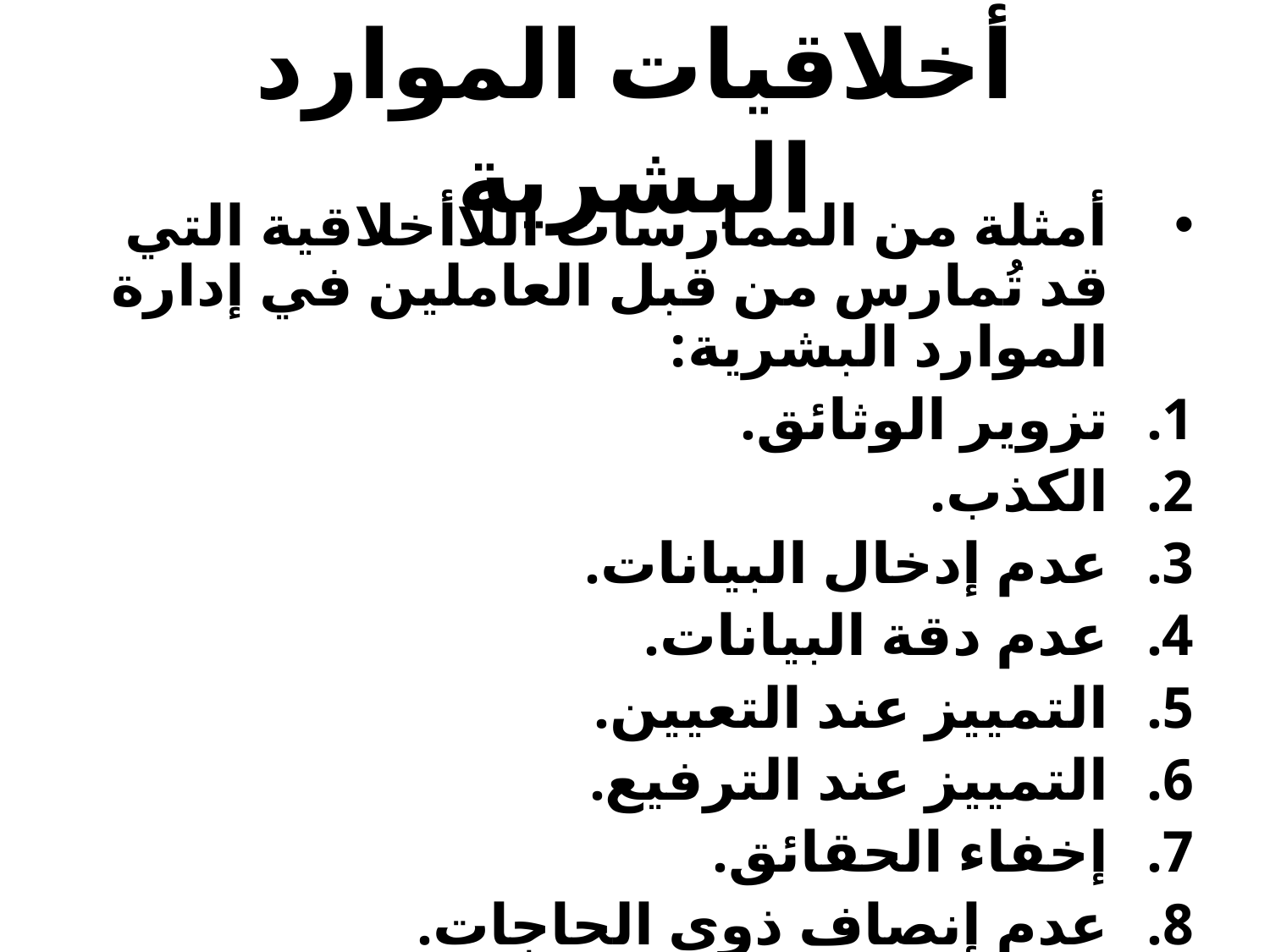

# أخلاقيات الموارد البشرية
أمثلة من الممارسات اللاأخلاقية التي قد تُمارس من قبل العاملين في إدارة الموارد البشرية:
تزوير الوثائق.
الكذب.
عدم إدخال البيانات.
عدم دقة البيانات.
التمييز عند التعيين.
التمييز عند الترفيع.
إخفاء الحقائق.
عدم إنصاف ذوي الحاجات.